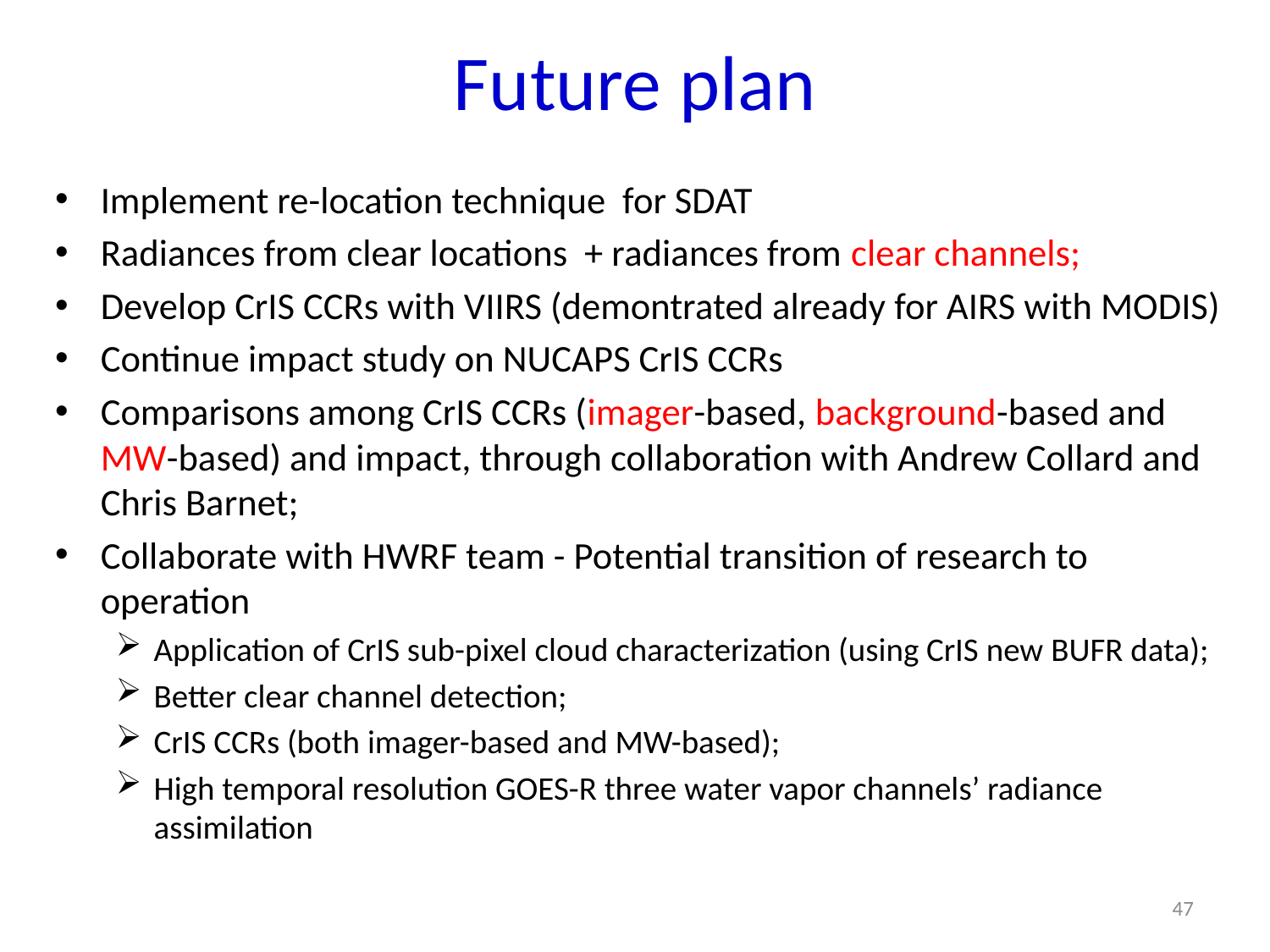

# Future plan
Implement re-location technique  for SDAT
Radiances from clear locations  + radiances from clear channels;
Develop CrIS CCRs with VIIRS (demontrated already for AIRS with MODIS)
Continue impact study on NUCAPS CrIS CCRs
Comparisons among CrIS CCRs (imager-based, background-based and MW-based) and impact, through collaboration with Andrew Collard and Chris Barnet;
Collaborate with HWRF team - Potential transition of research to operation
Application of CrIS sub-pixel cloud characterization (using CrIS new BUFR data);
Better clear channel detection;
CrIS CCRs (both imager-based and MW-based);
High temporal resolution GOES-R three water vapor channels’ radiance assimilation

47